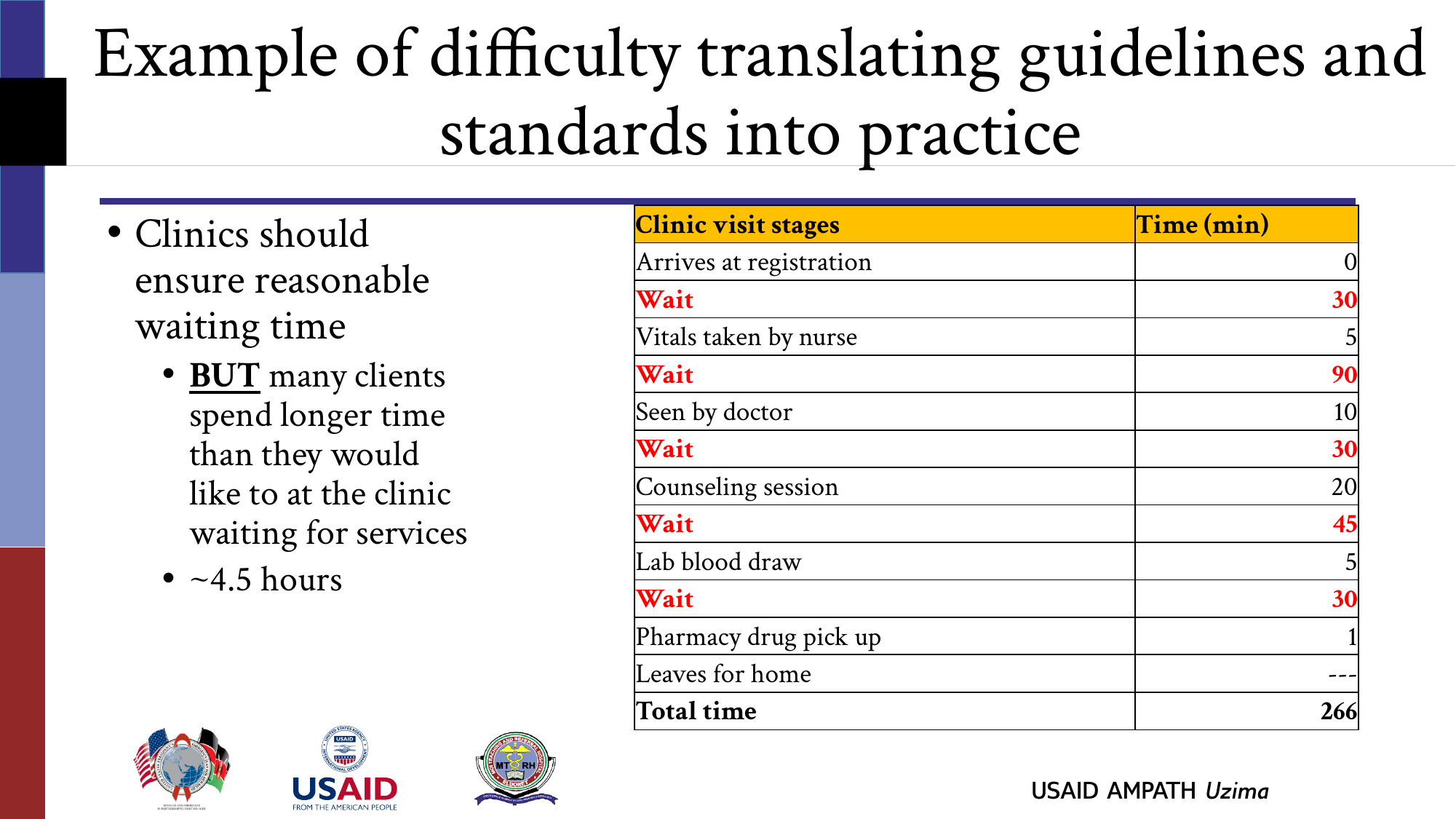

# Example of difficulty translating guidelines and standards into practice

Clinics should ensure reasonable waiting time
BUT many clients spend longer time than they would like to at the clinic waiting for services
~4.5 hours
| Clinic visit stages | Time (min) |
| --- | --- |
| Arrives at registration | 0 |
| Wait | 30 |
| Vitals taken by nurse | 5 |
| Wait | 90 |
| Seen by doctor | 10 |
| Wait | 30 |
| Counseling session | 20 |
| Wait | 45 |
| Lab blood draw | 5 |
| Wait | 30 |
| Pharmacy drug pick up | 1 |
| Leaves for home | --- |
| Total time | 266 |